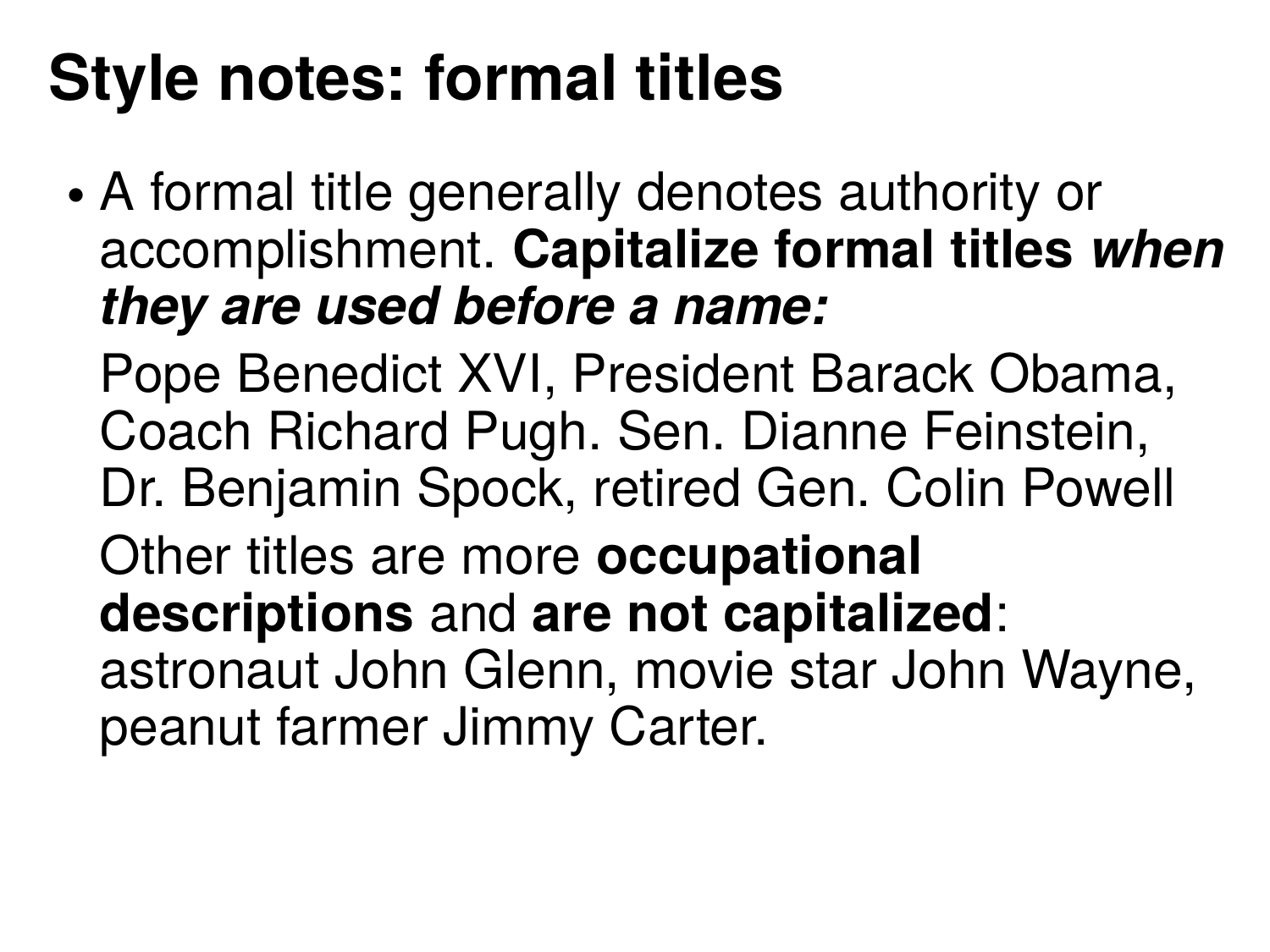

# Style notes: formal titles
A formal title generally denotes authority or accomplishment. Capitalize formal titles when they are used before a name:
	Pope Benedict XVI, President Barack Obama, Coach Richard Pugh. Sen. Dianne Feinstein, Dr. Benjamin Spock, retired Gen. Colin Powell
	Other titles are more occupational descriptions and are not capitalized: astronaut John Glenn, movie star John Wayne, peanut farmer Jimmy Carter.